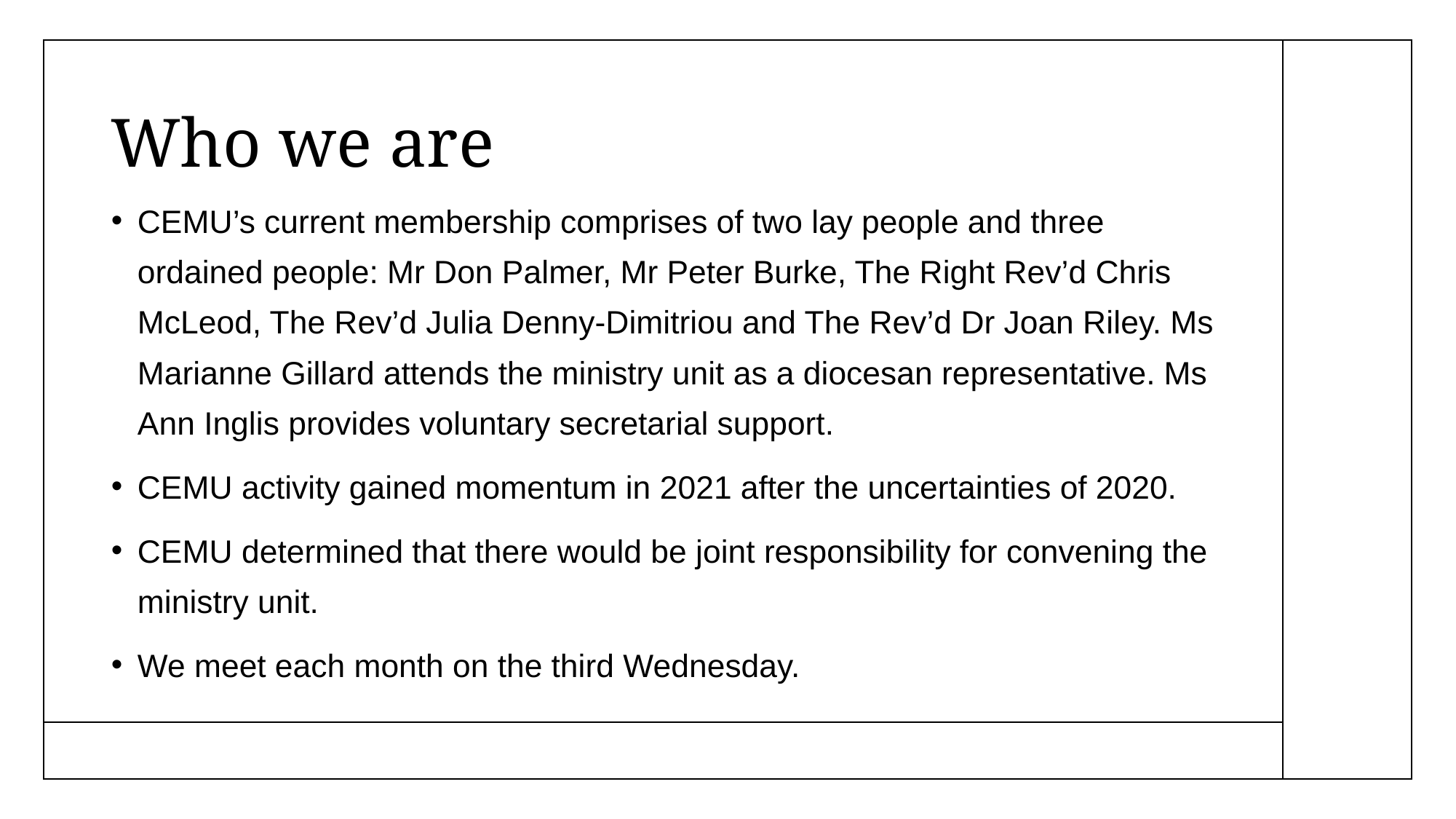

# Who we are
CEMU’s current membership comprises of two lay people and three ordained people: Mr Don Palmer, Mr Peter Burke, The Right Rev’d Chris McLeod, The Rev’d Julia Denny-Dimitriou and The Rev’d Dr Joan Riley. Ms Marianne Gillard attends the ministry unit as a diocesan representative. Ms Ann Inglis provides voluntary secretarial support.
CEMU activity gained momentum in 2021 after the uncertainties of 2020.
CEMU determined that there would be joint responsibility for convening the ministry unit.
We meet each month on the third Wednesday.